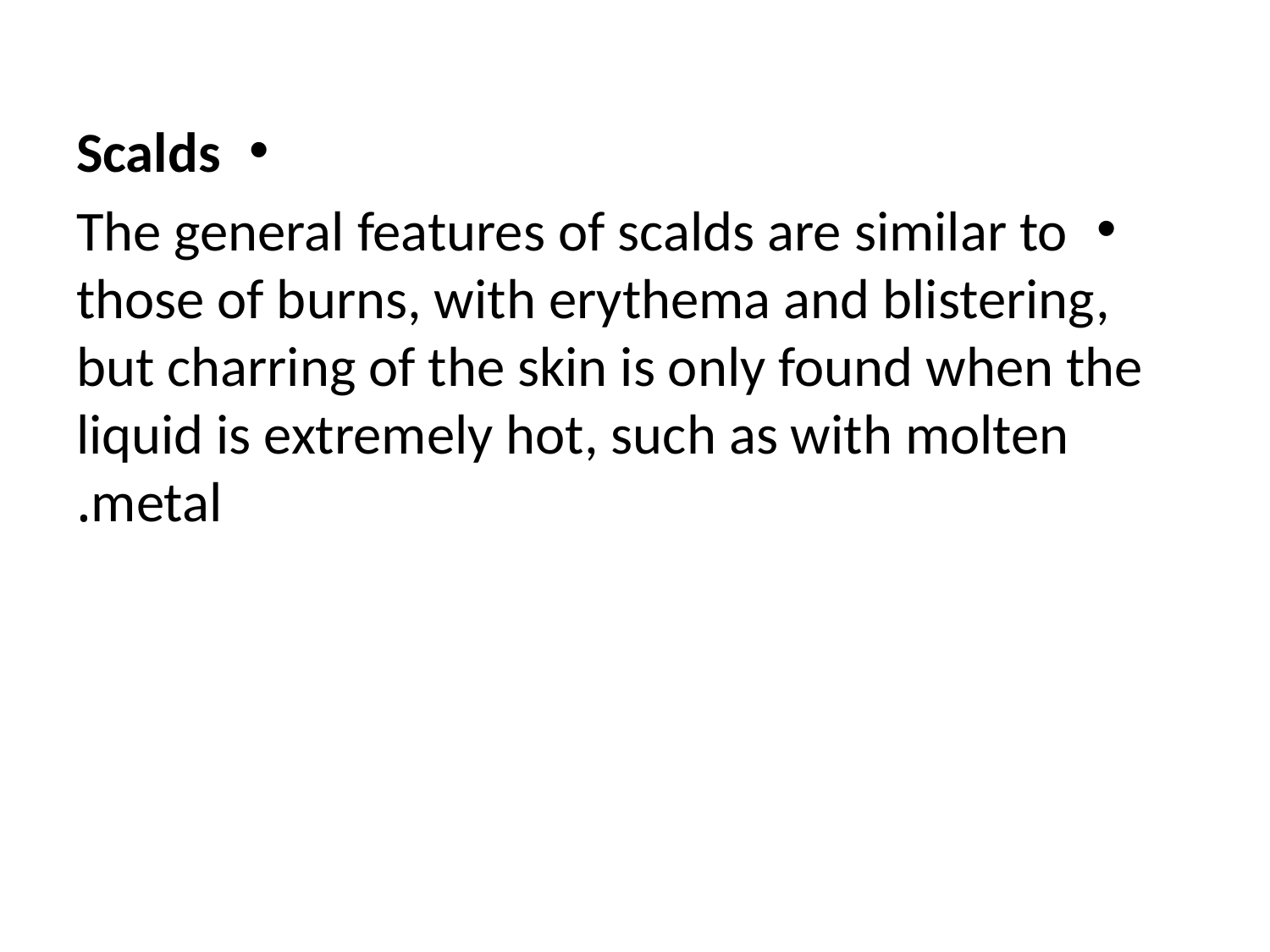

Scalds
The general features of scalds are similar to those of burns, with erythema and blistering, but charring of the skin is only found when the liquid is extremely hot, such as with molten metal.